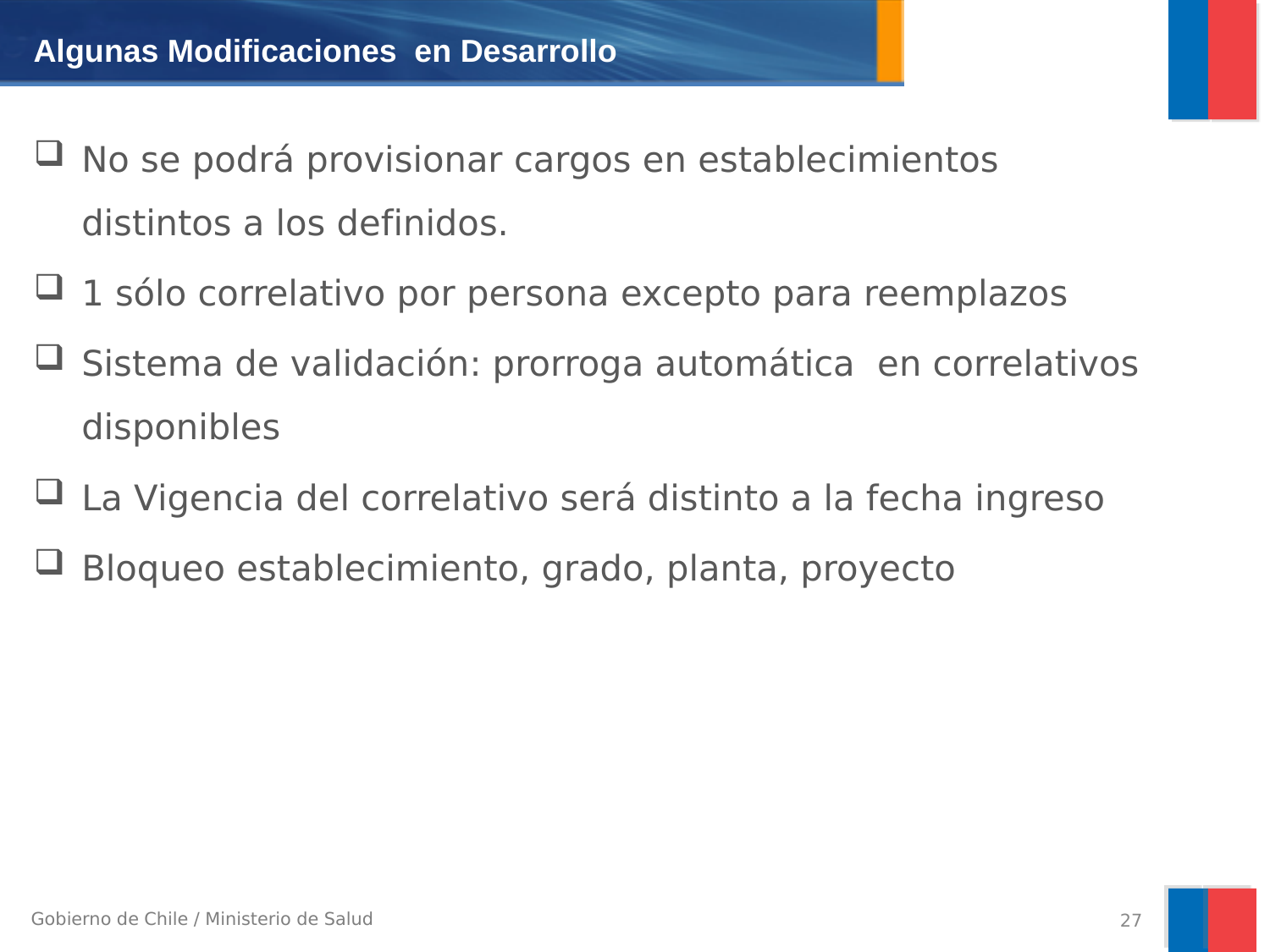

Algunas Modificaciones  en Desarrollo
No se podrá provisionar cargos en establecimientos  distintos a los definidos.
1 sólo correlativo por persona excepto para reemplazos
Sistema de validación: prorroga automática  en correlativos disponibles
La Vigencia del correlativo será distinto a la fecha ingreso
Bloqueo establecimiento, grado, planta, proyecto
27